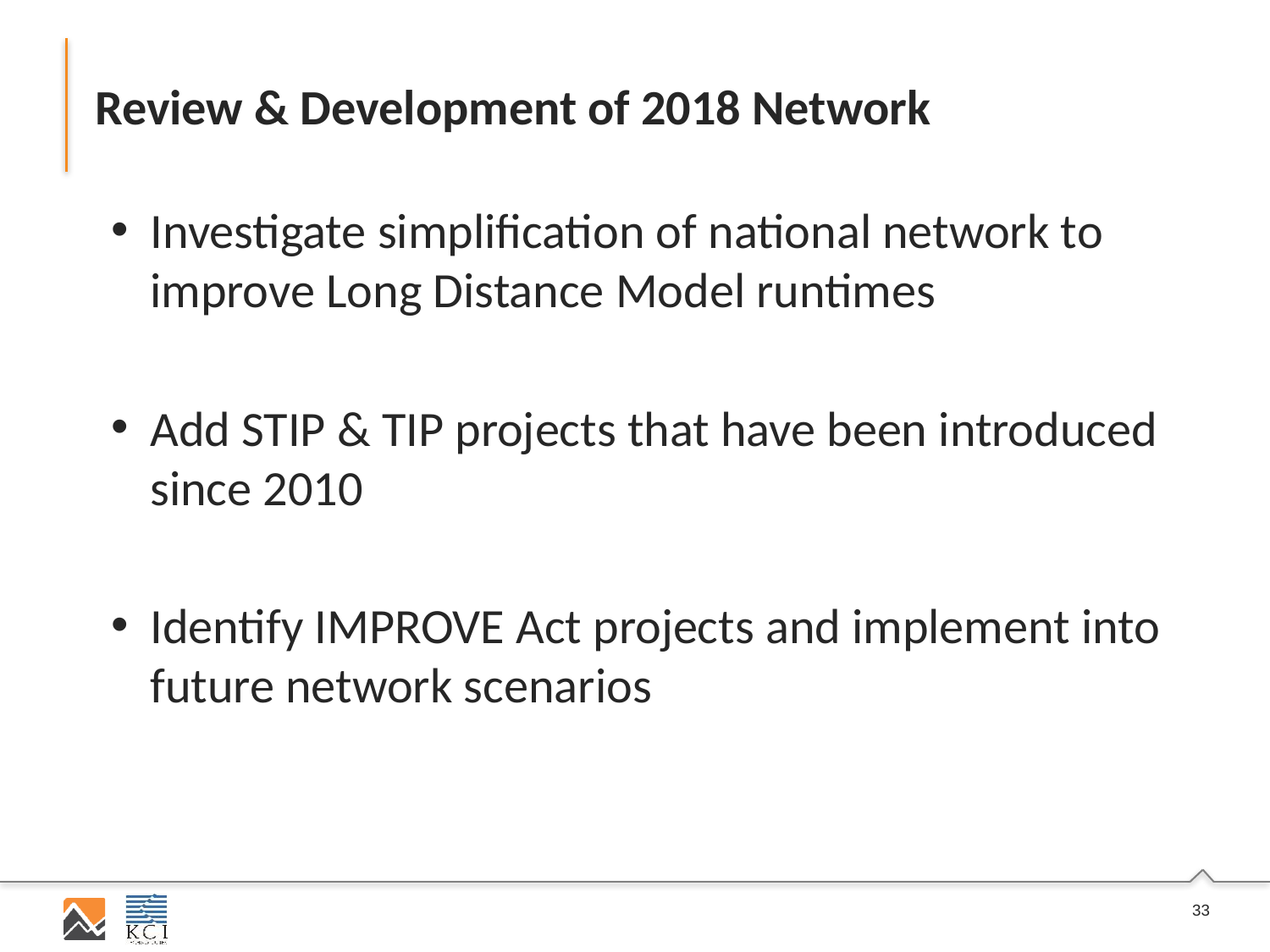

# Review & Development of 2018 Network
Investigate simplification of national network to improve Long Distance Model runtimes

Add STIP & TIP projects that have been introduced since 2010

Identify IMPROVE Act projects and implement into future network scenarios